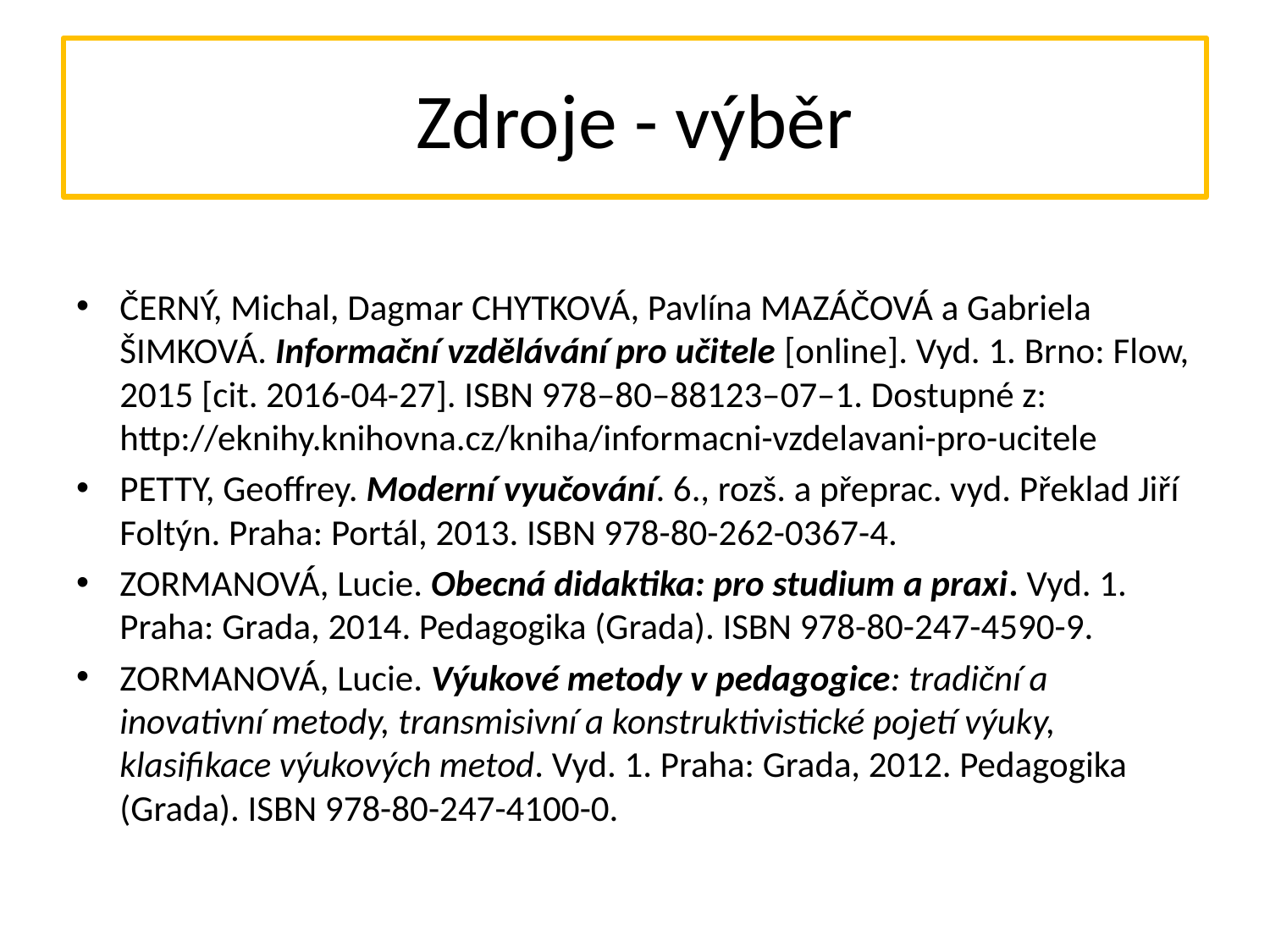

# Zdroje - výběr

ČERNÝ, Michal, Dagmar CHYTKOVÁ, Pavlína MAZÁČOVÁ a Gabriela ŠIMKOVÁ. Informační vzdělávání pro učitele [online]. Vyd. 1. Brno: Flow, 2015 [cit. 2016-04-27]. ISBN 978–80–88123–07–1. Dostupné z: http://eknihy.knihovna.cz/kniha/informacni-vzdelavani-pro-ucitele
PETTY, Geoffrey. Moderní vyučování. 6., rozš. a přeprac. vyd. Překlad Jiří Foltýn. Praha: Portál, 2013. ISBN 978-80-262-0367-4.
ZORMANOVÁ, Lucie. Obecná didaktika: pro studium a praxi. Vyd. 1. Praha: Grada, 2014. Pedagogika (Grada). ISBN 978-80-247-4590-9.
ZORMANOVÁ, Lucie. Výukové metody v pedagogice: tradiční a inovativní metody, transmisivní a konstruktivistické pojetí výuky, klasifikace výukových metod. Vyd. 1. Praha: Grada, 2012. Pedagogika (Grada). ISBN 978-80-247-4100-0.